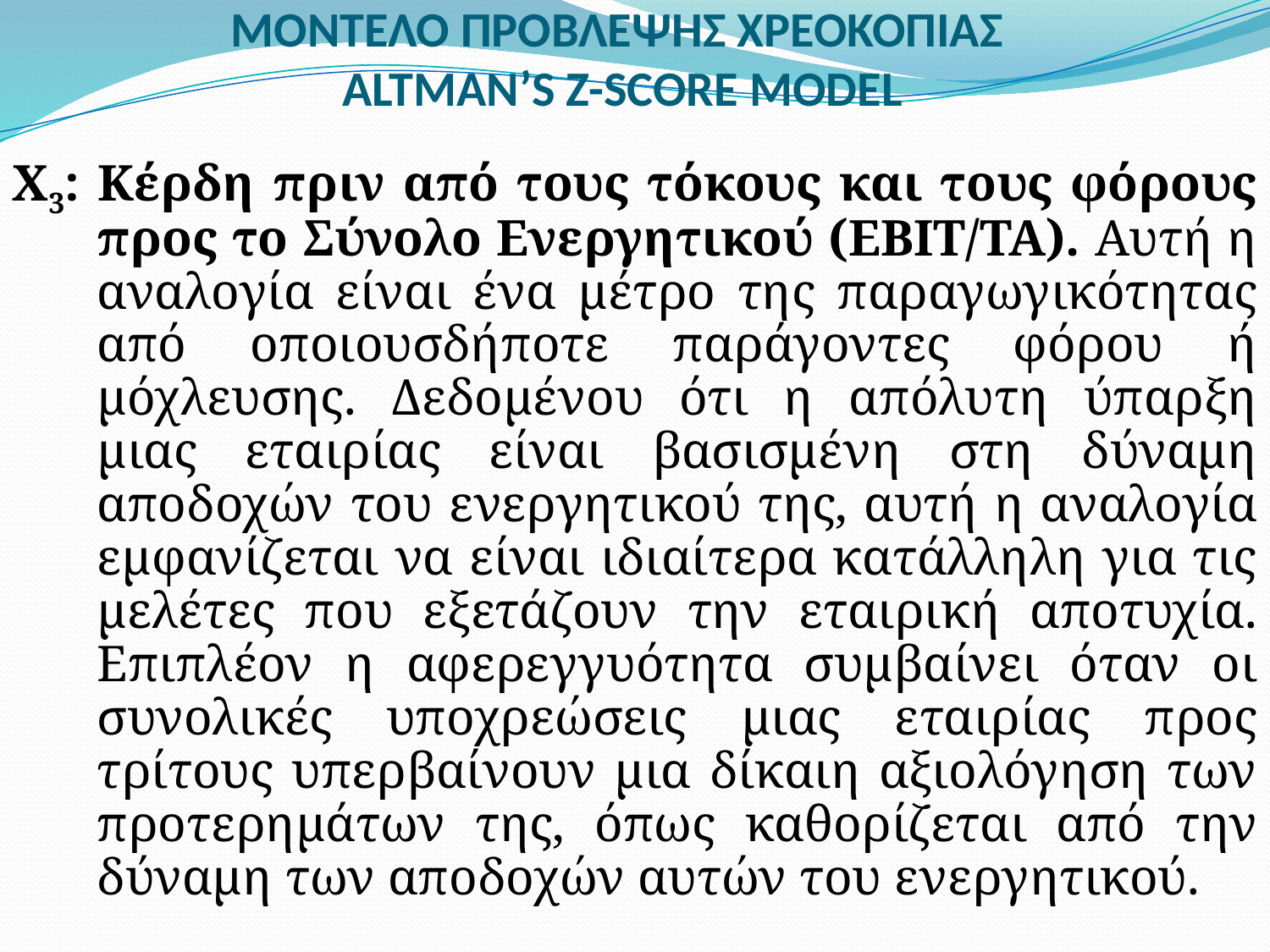

# ΜΟΝΤΕΛΟ ΠΡΟΒΛΕΨΗΣ ΧΡΕΟΚΟΠΙΑΣ ALTMAN’S Z-SCORE MODEL
Χ3: Κέρδη πριν από τους τόκους και τους φόρους προς το Σύνολο Ενεργητικού (EBIT/TA). Αυτή η αναλογία είναι ένα μέτρο της παραγωγικότητας από οποιουσδήποτε παράγοντες φόρου ή μόχλευσης. Δεδομένου ότι η απόλυτη ύπαρξη μιας εταιρίας είναι βασισμένη στη δύναμη αποδοχών του ενεργητικού της, αυτή η αναλογία εμφανίζεται να είναι ιδιαίτερα κατάλληλη για τις μελέτες που εξετάζουν την εταιρική αποτυχία. Επιπλέον η αφερεγγυότητα συμβαίνει όταν οι συνολικές υποχρεώσεις μιας εταιρίας προς τρίτους υπερβαίνουν μια δίκαιη αξιολόγηση των προτερημάτων της, όπως καθορίζεται από την δύναμη των αποδοχών αυτών του ενεργητικού.